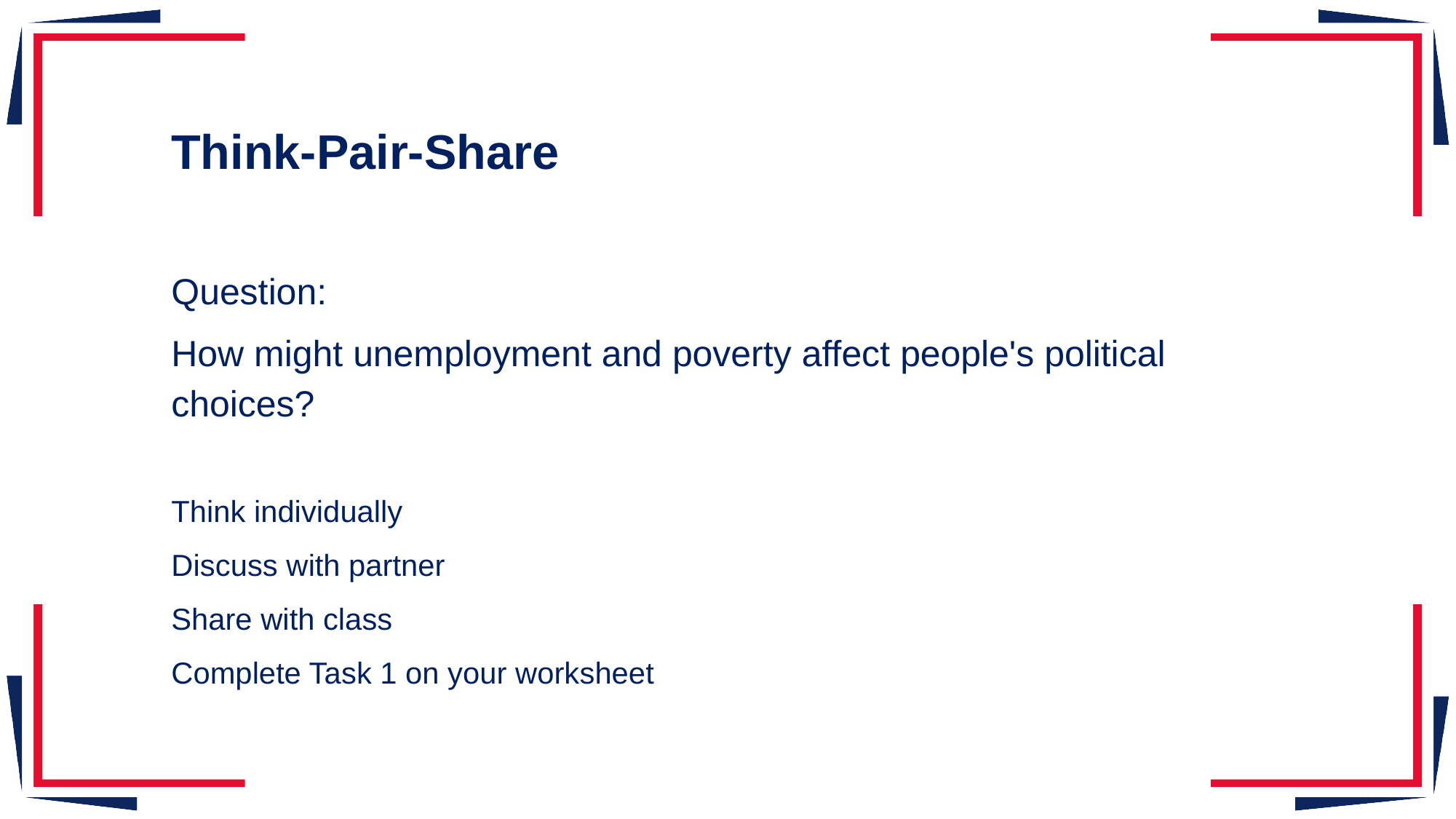

Think-Pair-Share

Question:
How might unemployment and poverty affect people's political choices?

Think individually
Discuss with partner
Share with class
Complete Task 1 on your worksheet